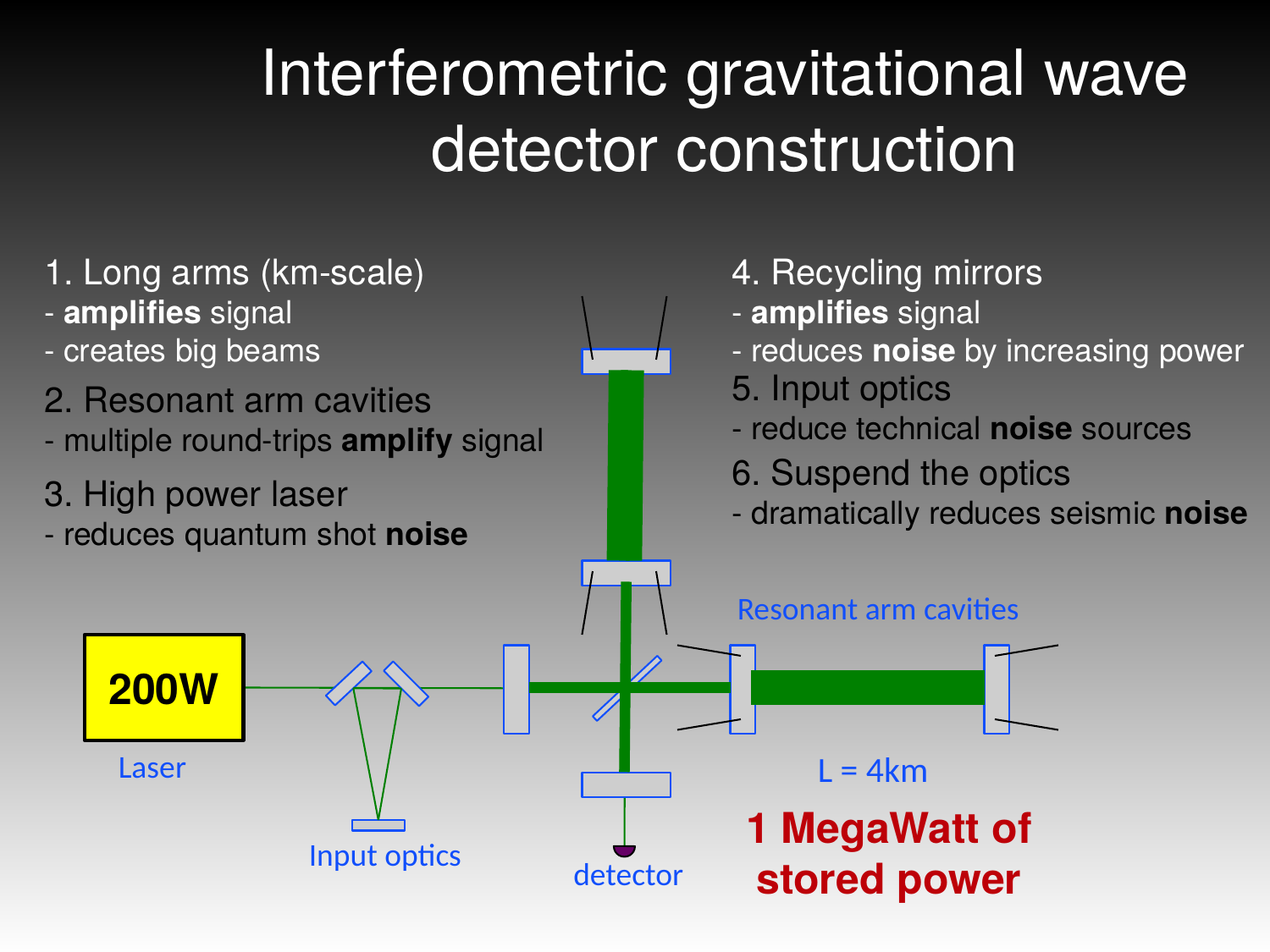

# Interferometric gravitational wave detector construction
1. Long arms (km-scale)
- amplifies signal
- creates big beams

4. Recycling mirrors
- amplifies signal
- reduces noise by increasing power

5. Input optics
- reduce technical noise sources

2. Resonant arm cavities
- multiple round-trips amplify signal
6. Suspend the optics
- dramatically reduces seismic noise

3. High power laser
- reduces quantum shot noise
Resonant arm cavities
200W

Input optics

Laser
L = 4km
1 MegaWatt of stored power

detector